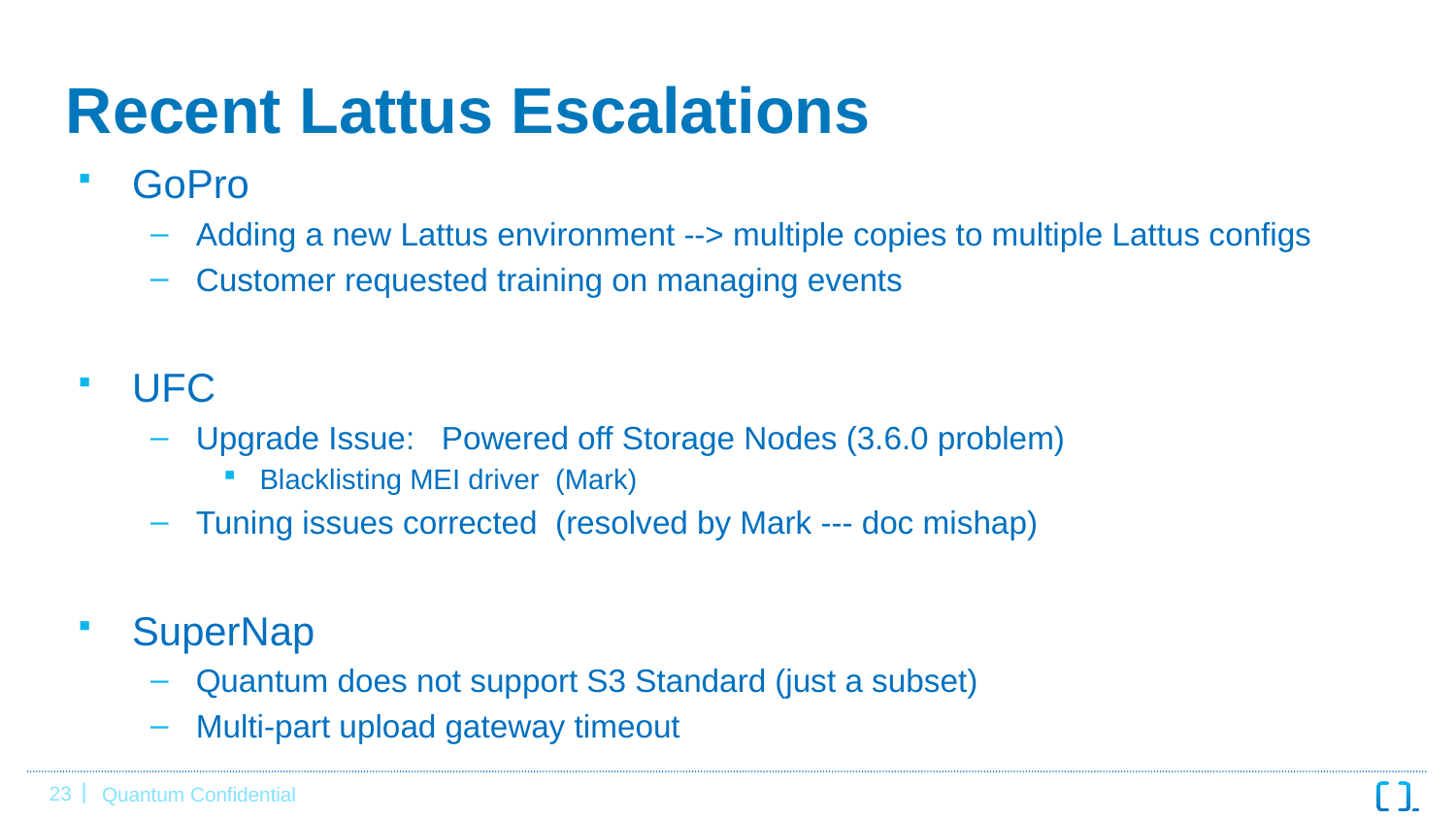

# Recent Lattus Escalations
GoPro
Adding a new Lattus environment --> multiple copies to multiple Lattus configs
Customer requested training on managing events

UFC
Upgrade Issue:   Powered off Storage Nodes (3.6.0 problem)
Blacklisting MEI driver  (Mark)
Tuning issues corrected  (resolved by Mark --- doc mishap)

SuperNap
Quantum does not support S3 Standard (just a subset)
Multi-part upload gateway timeout